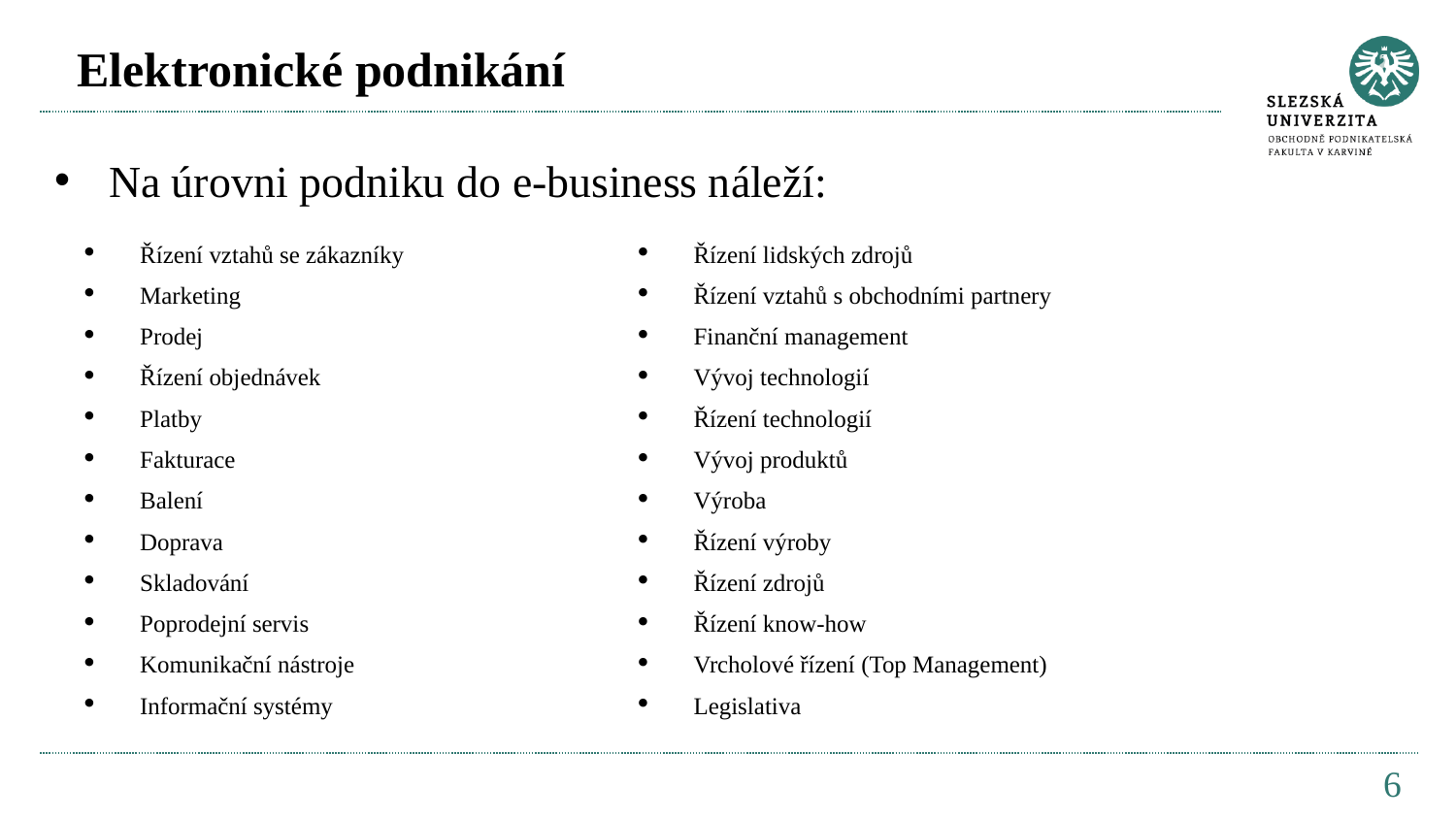

# Elektronické podnikání
Na úrovni podniku do e-business náleží:

| Řízení vztahů se zákazníky | Řízení lidských zdrojů |
| --- | --- |
| Marketing | Řízení vztahů s obchodními partnery |
| Prodej | Finanční management |
| Řízení objednávek | Vývoj technologií |
| Platby | Řízení technologií |
| Fakturace | Vývoj produktů |
| Balení | Výroba |
| Doprava | Řízení výroby |
| Skladování | Řízení zdrojů |
| Poprodejní servis | Řízení know-how |
| Komunikační nástroje | Vrcholové řízení (Top Management) |
| Informační systémy | Legislativa |

6